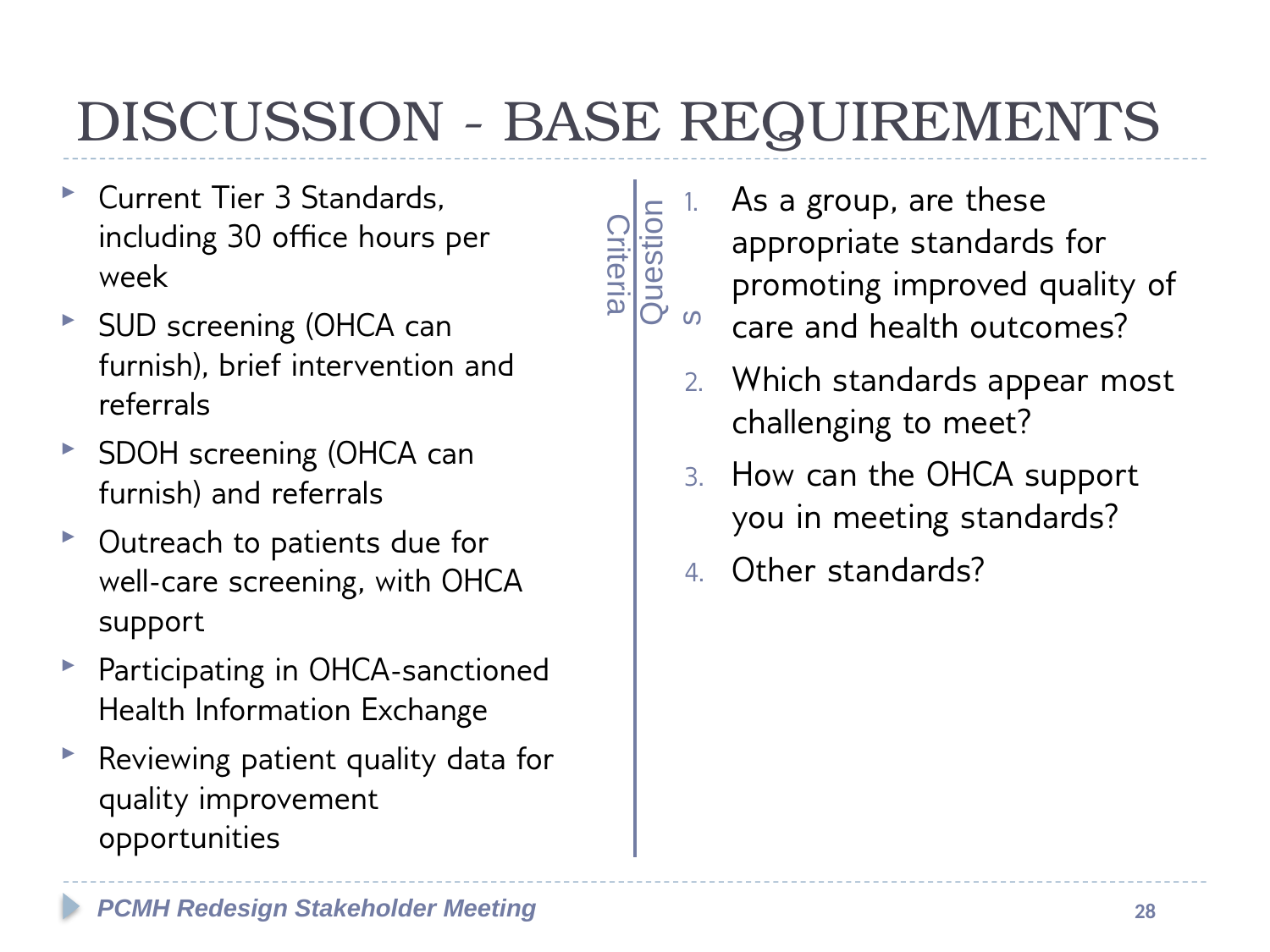

#
DISCUSSION - BASE REQUIREMENTS
Current Tier 3 Standards, including 30 office hours per week
SUD screening (OHCA can furnish), brief intervention and referrals
SDOH screening (OHCA can furnish) and referrals
Outreach to patients due for well-care screening, with OHCA support
Participating in OHCA-sanctioned Health Information Exchange
Reviewing patient quality data for quality improvement opportunities
As a group, are these appropriate standards for promoting improved quality of care and health outcomes?
Which standards appear most challenging to meet?
How can the OHCA support you in meeting standards?
Other standards?
Questions
Criteria
PCMH Redesign Stakeholder Meeting
28